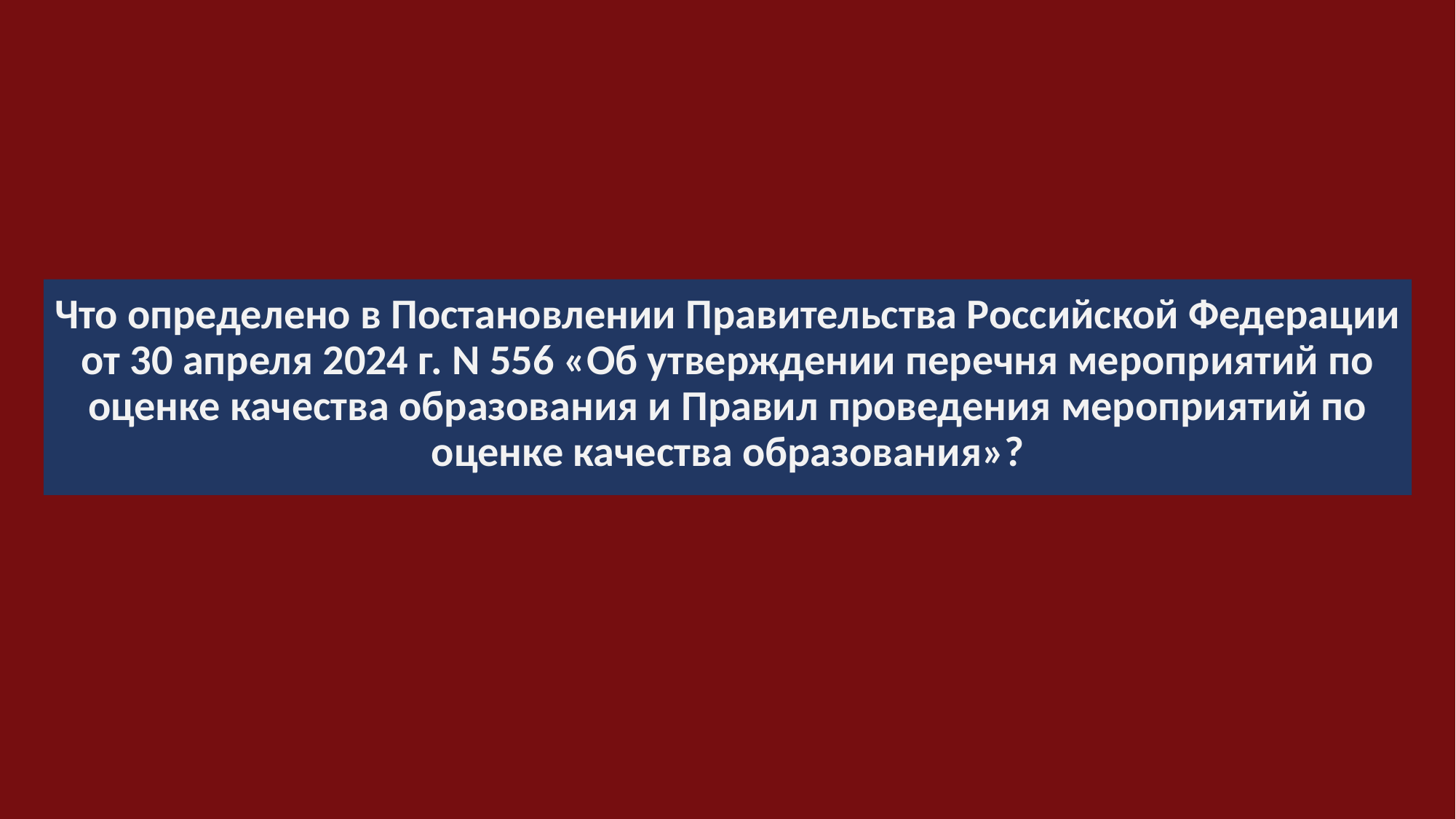

# Что определено в Постановлении Правительства Российской Федерации от 30 апреля 2024 г. N 556 «Об утверждении перечня мероприятий по оценке качества образования и Правил проведения мероприятий по оценке качества образования»?